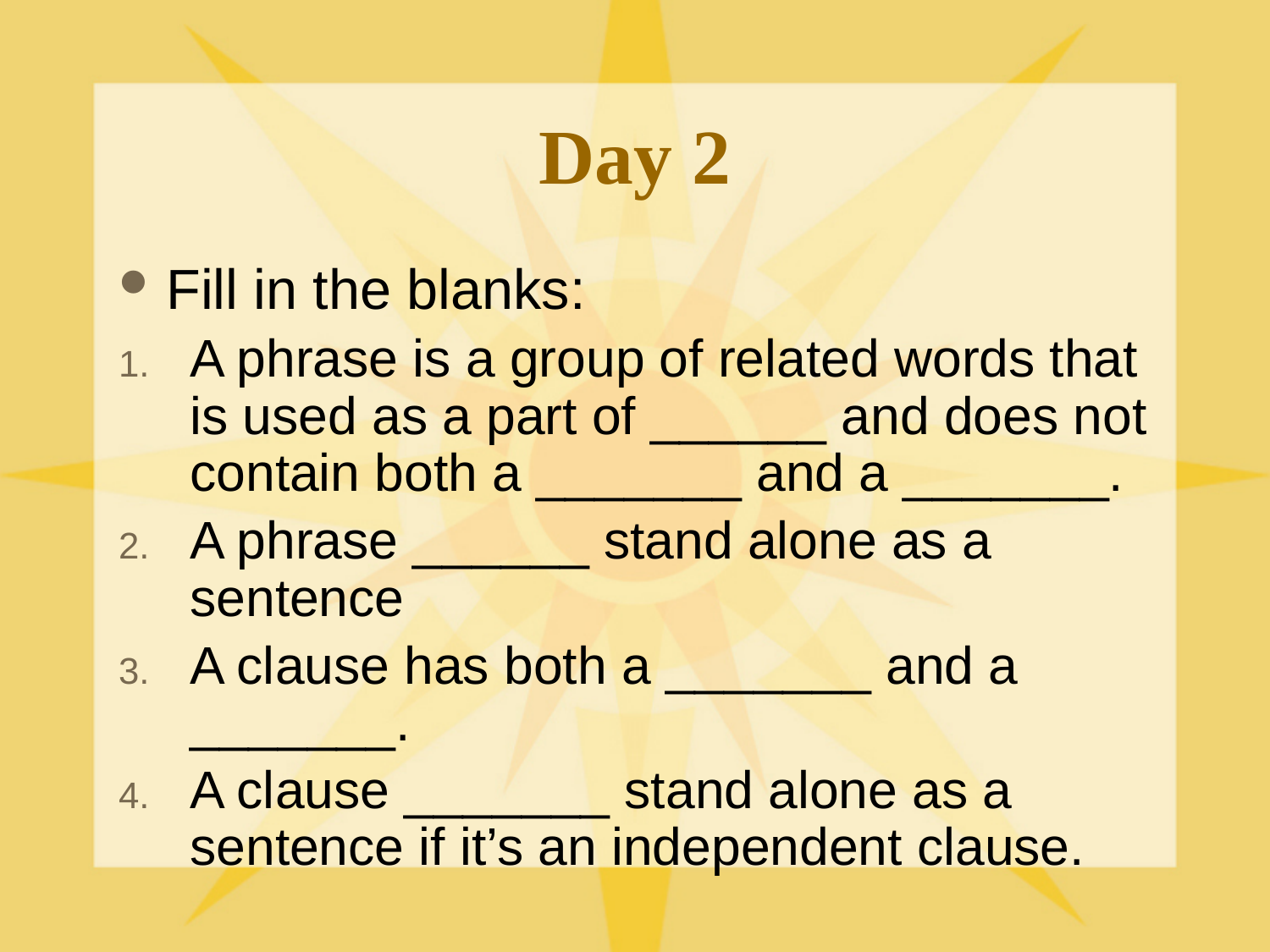

# Day 2
Fill in the blanks:
A phrase is a group of related words that is used as a part of ______ and does not contain both a _______ and a _______.
A phrase ______ stand alone as a sentence
A clause has both a _______ and a _______.
A clause _______ stand alone as a sentence if it’s an independent clause.